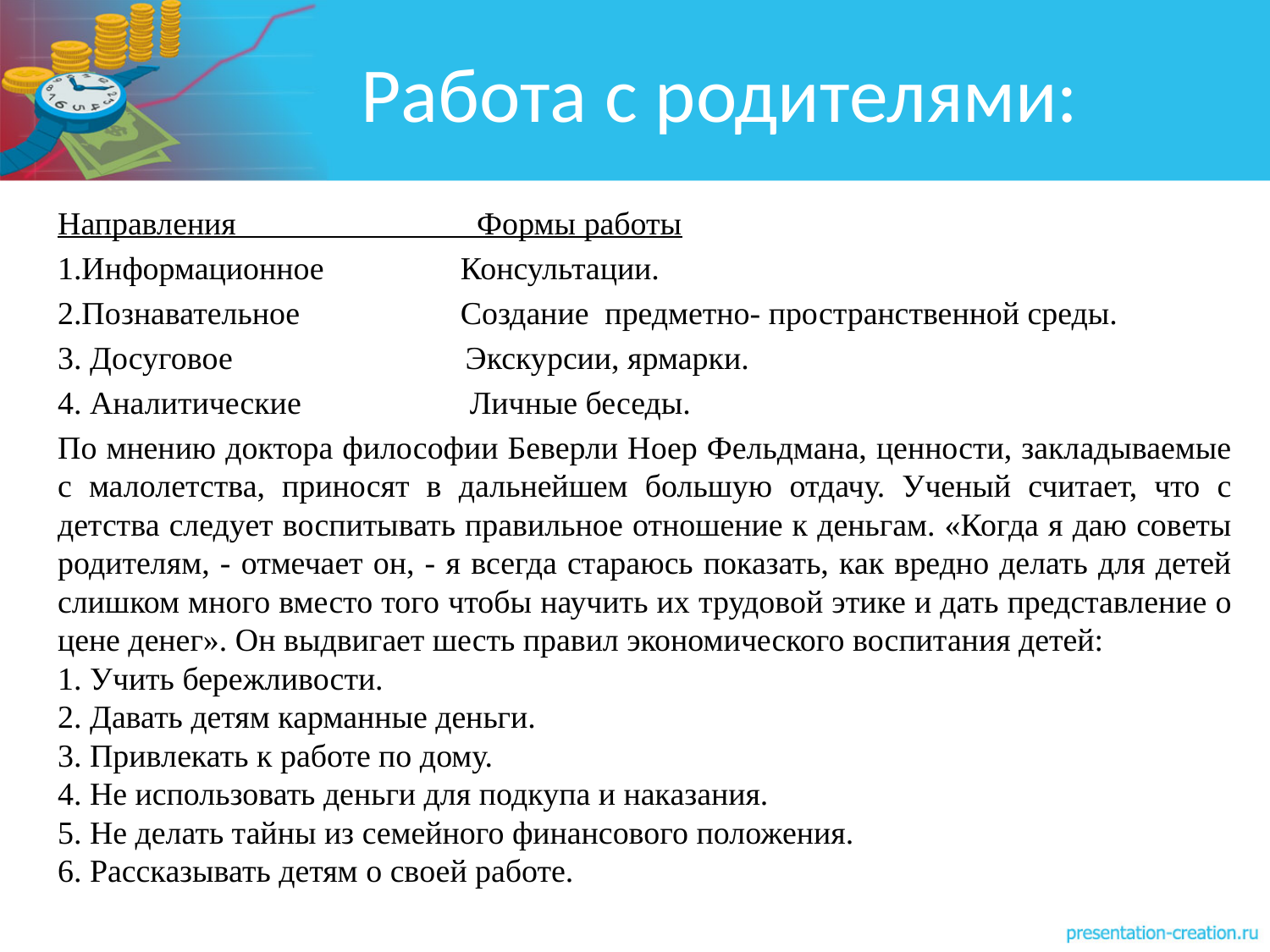

# Работа с родителями:
Направления                              Формы работы
1.Информационное                 Консультации.
2.Познавательное                    Создание  предметно- пространственной среды.
3. Досуговое                             Экскурсии, ярмарки.
4. Аналитические                     Личные беседы.
По мнению доктора философии Беверли Ноер Фельдмана, ценности, закладываемые с малолетства, приносят в дальнейшем большую отдачу. Ученый считает, что с детства следует воспитывать правильное отношение к деньгам. «Когда я даю советы родителям, - отмечает он, - я всегда стараюсь показать, как вредно делать для детей слишком много вместо того чтобы научить их трудовой этике и дать представление о цене денег». Он выдвигает шесть правил экономического воспитания детей:
1. Учить бережливости.
2. Давать детям карманные деньги.
3. Привлекать к работе по дому.
4. Не использовать деньги для подкупа и наказания.
5. Не делать тайны из семейного финансового положения.
6. Рассказывать детям о своей работе.